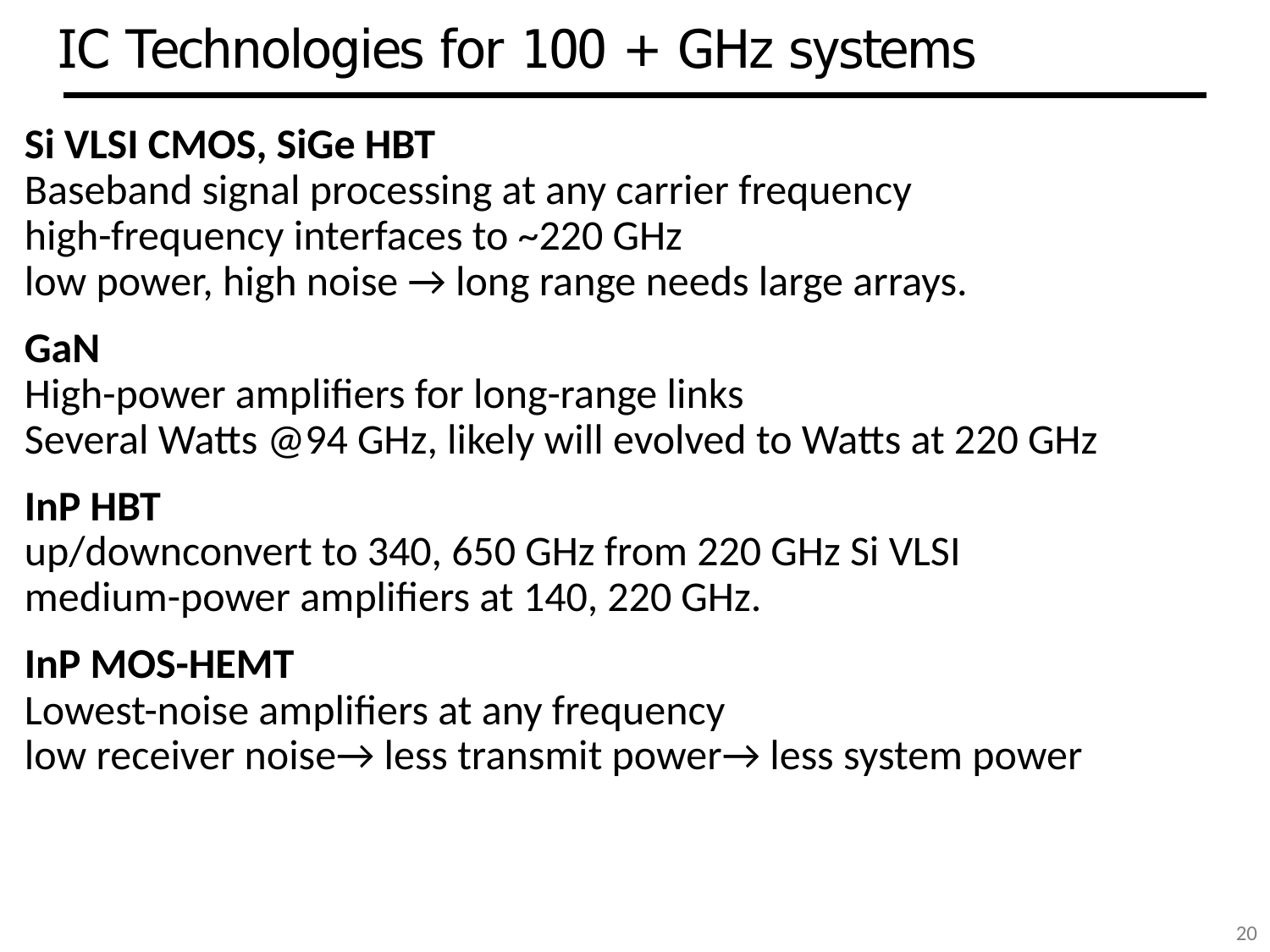

# IC Technologies for 100 + GHz systems
Si VLSI CMOS, SiGe HBT
Baseband signal processing at any carrier frequency
high-frequency interfaces to ~220 GHz
low power, high noise → long range needs large arrays.
GaN
High-power amplifiers for long-range links
Several Watts @94 GHz, likely will evolved to Watts at 220 GHz
InP HBT
up/downconvert to 340, 650 GHz from 220 GHz Si VLSI
medium-power amplifiers at 140, 220 GHz.
InP MOS-HEMT
Lowest-noise amplifiers at any frequency
low receiver noise→ less transmit power→ less system power